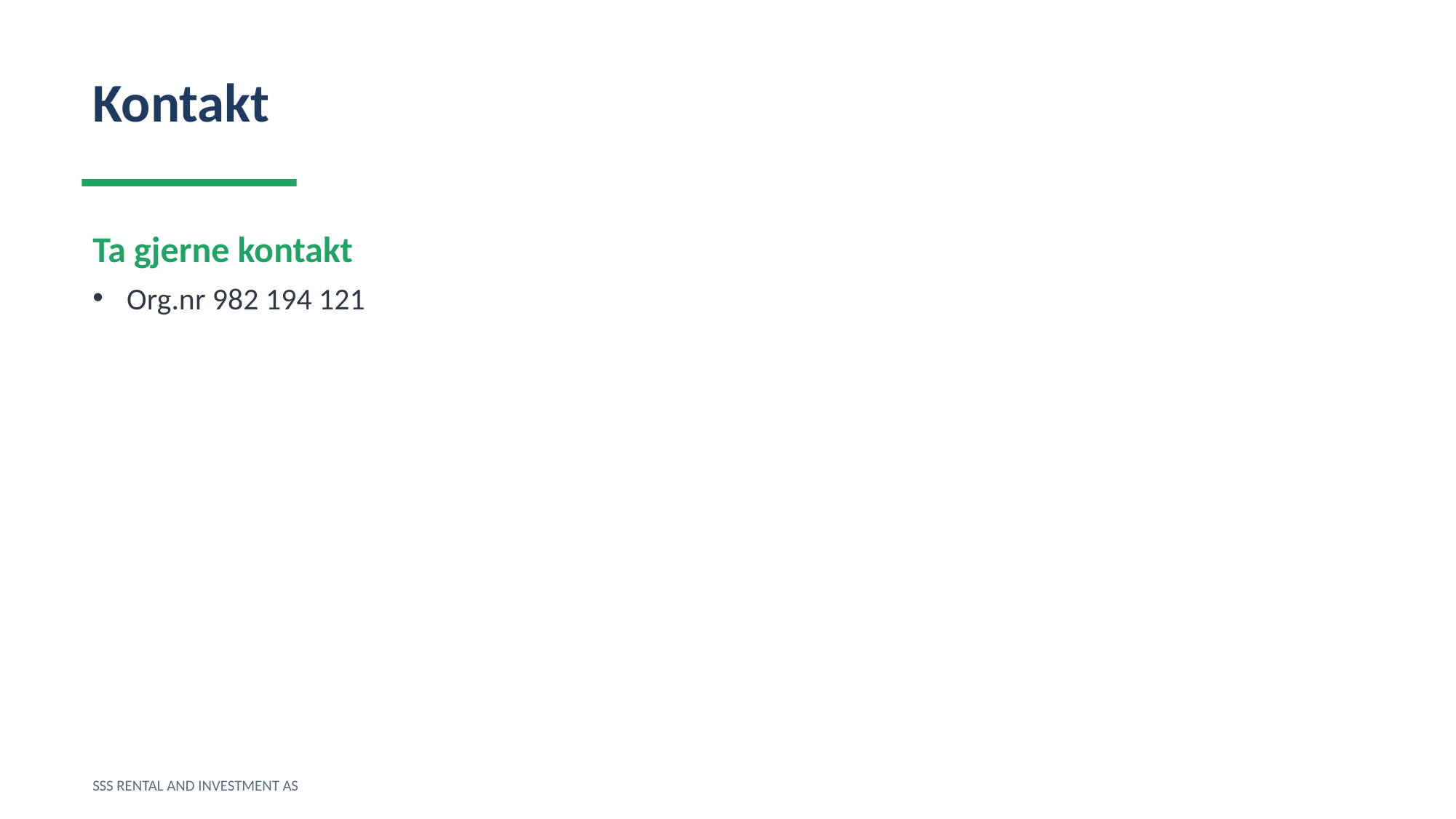

Kontakt

Ta gjerne kontakt
Org.nr 982 194 121
SSS RENTAL AND INVESTMENT AS